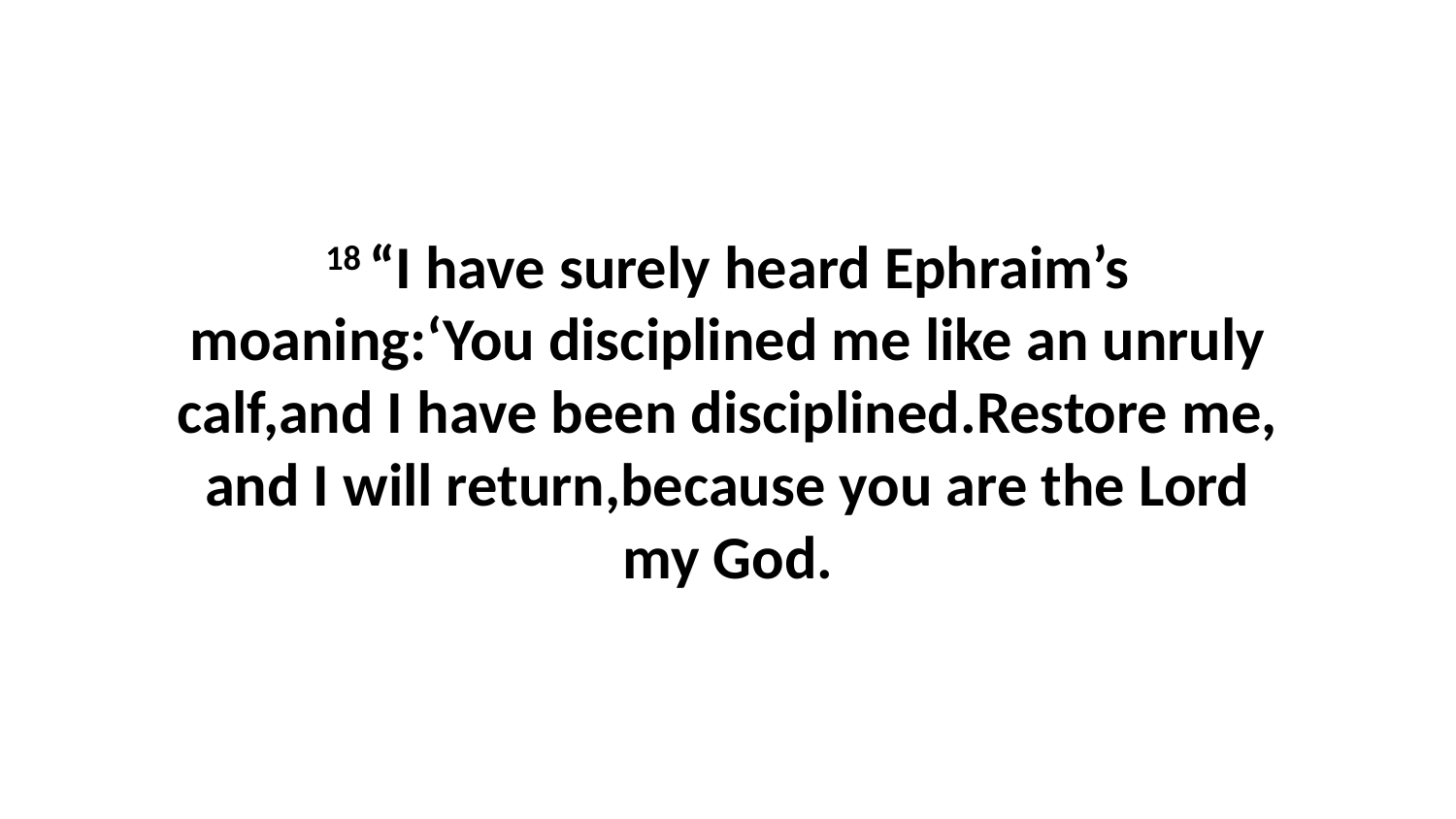

18 “I have surely heard Ephraim’s moaning:‘You disciplined me like an unruly calf,and I have been disciplined.Restore me, and I will return,because you are the Lord my God.